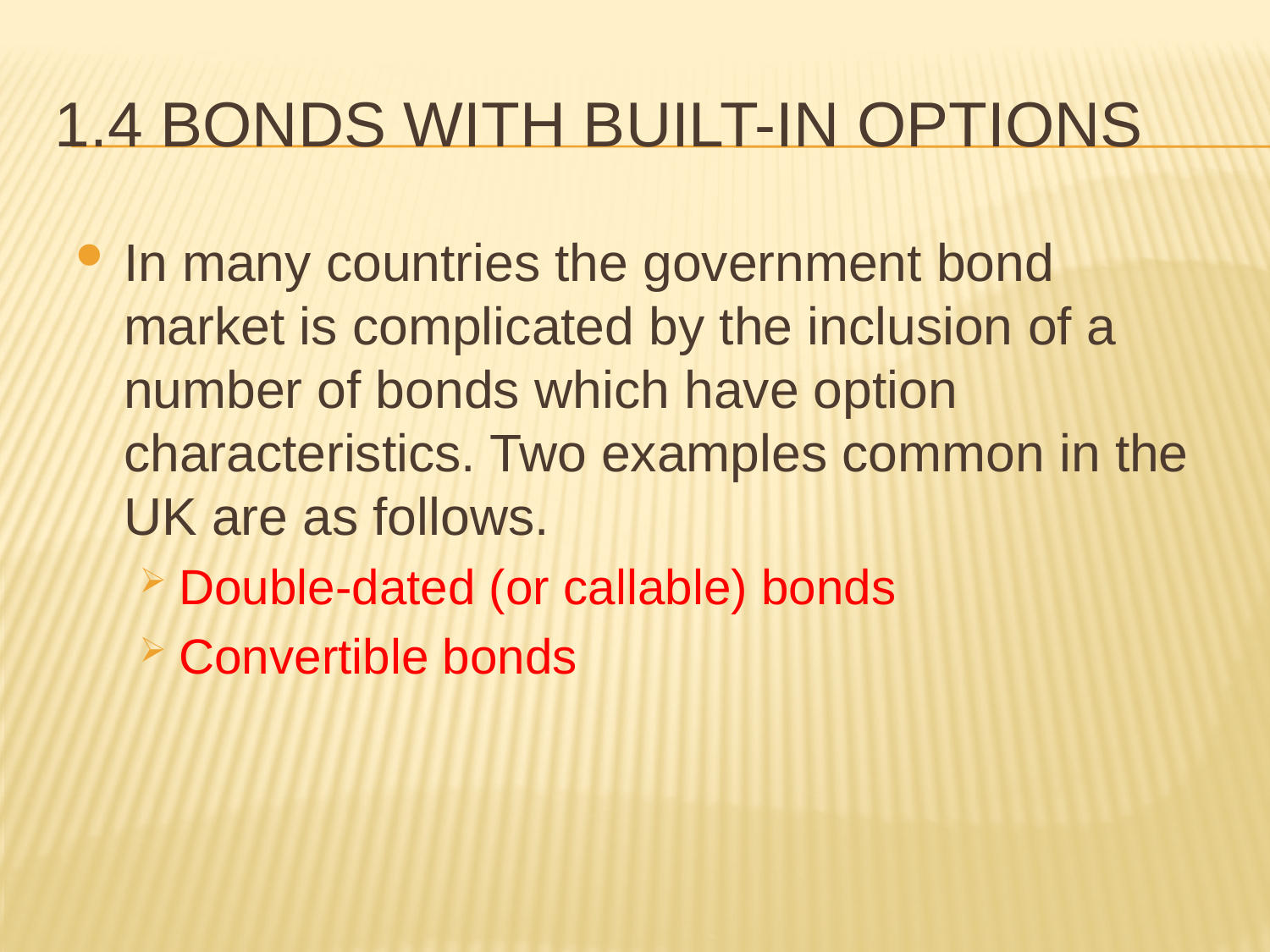

# 1.4 Bonds with Built-in Options
In many countries the government bond market is complicated by the inclusion of a number of bonds which have option characteristics. Two examples common in the UK are as follows.
Double-dated (or callable) bonds
Convertible bonds